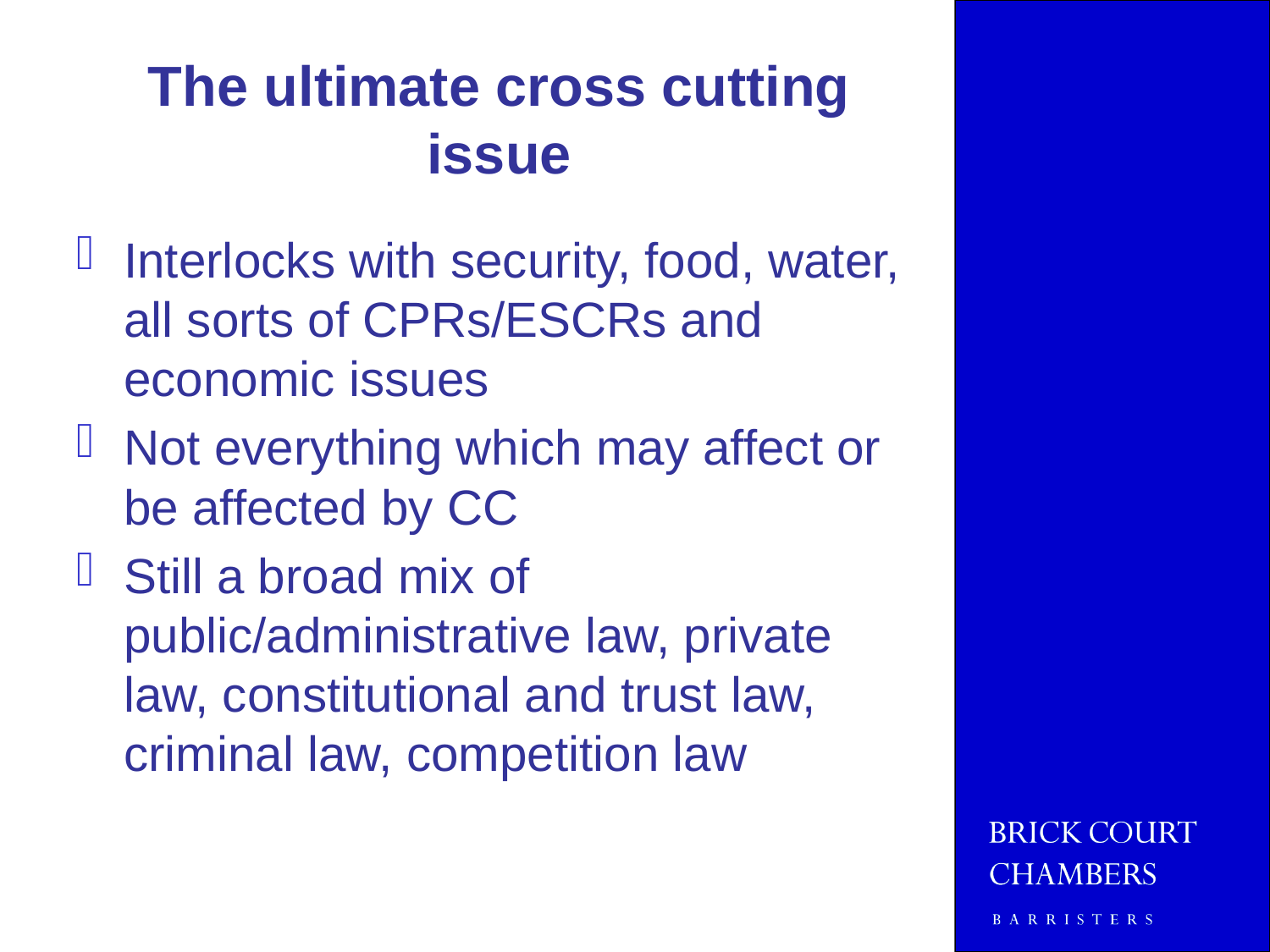

# The ultimate cross cutting issue
Interlocks with security, food, water, all sorts of CPRs/ESCRs and economic issues
Not everything which may affect or be affected by CC
Still a broad mix of public/administrative law, private law, constitutional and trust law, criminal law, competition law